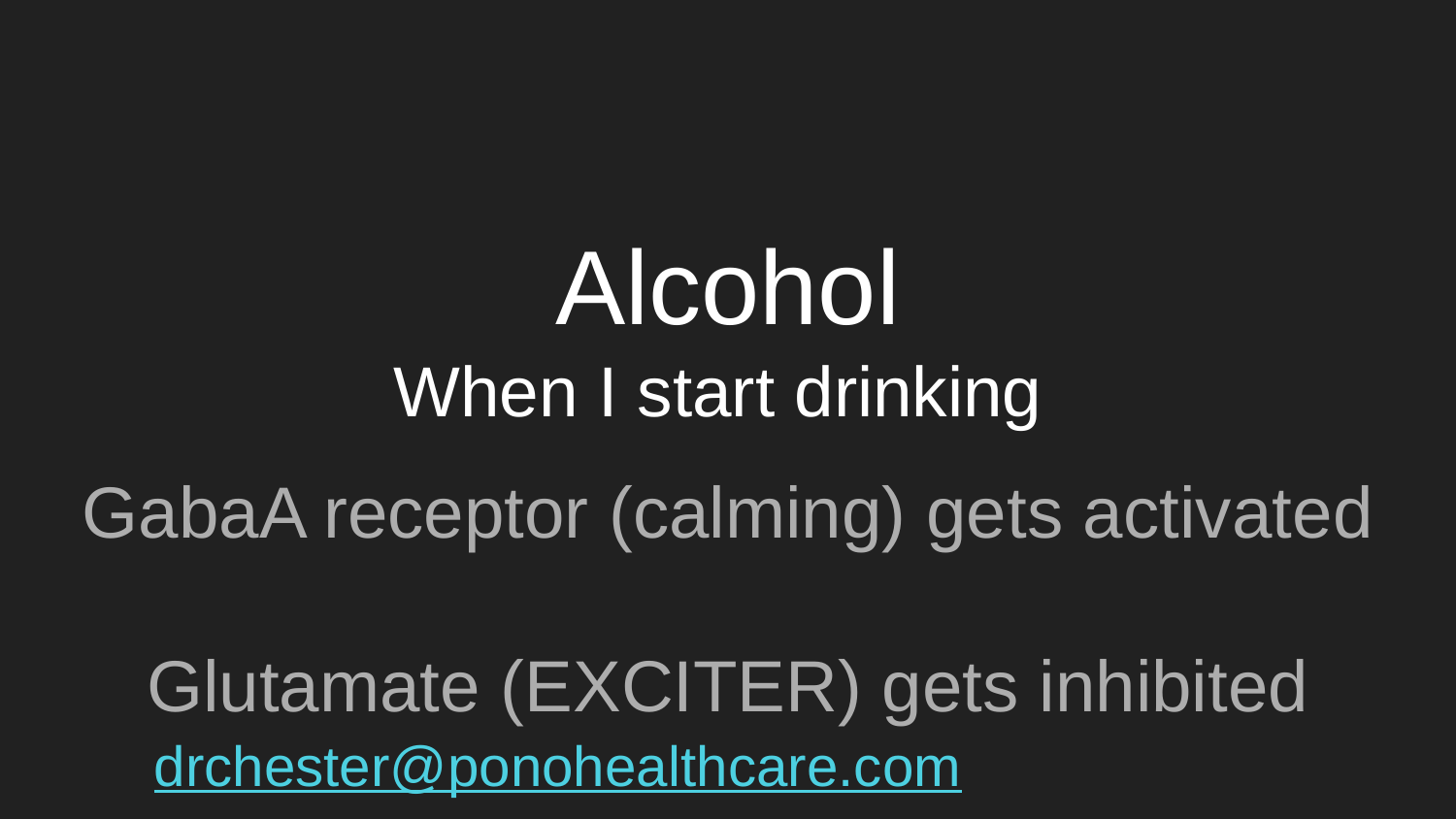

# Alcohol
When I start drinking
GabaA receptor (calming) gets activated

Glutamate (EXCITER) gets inhibited

drchester@ponohealthcare.com